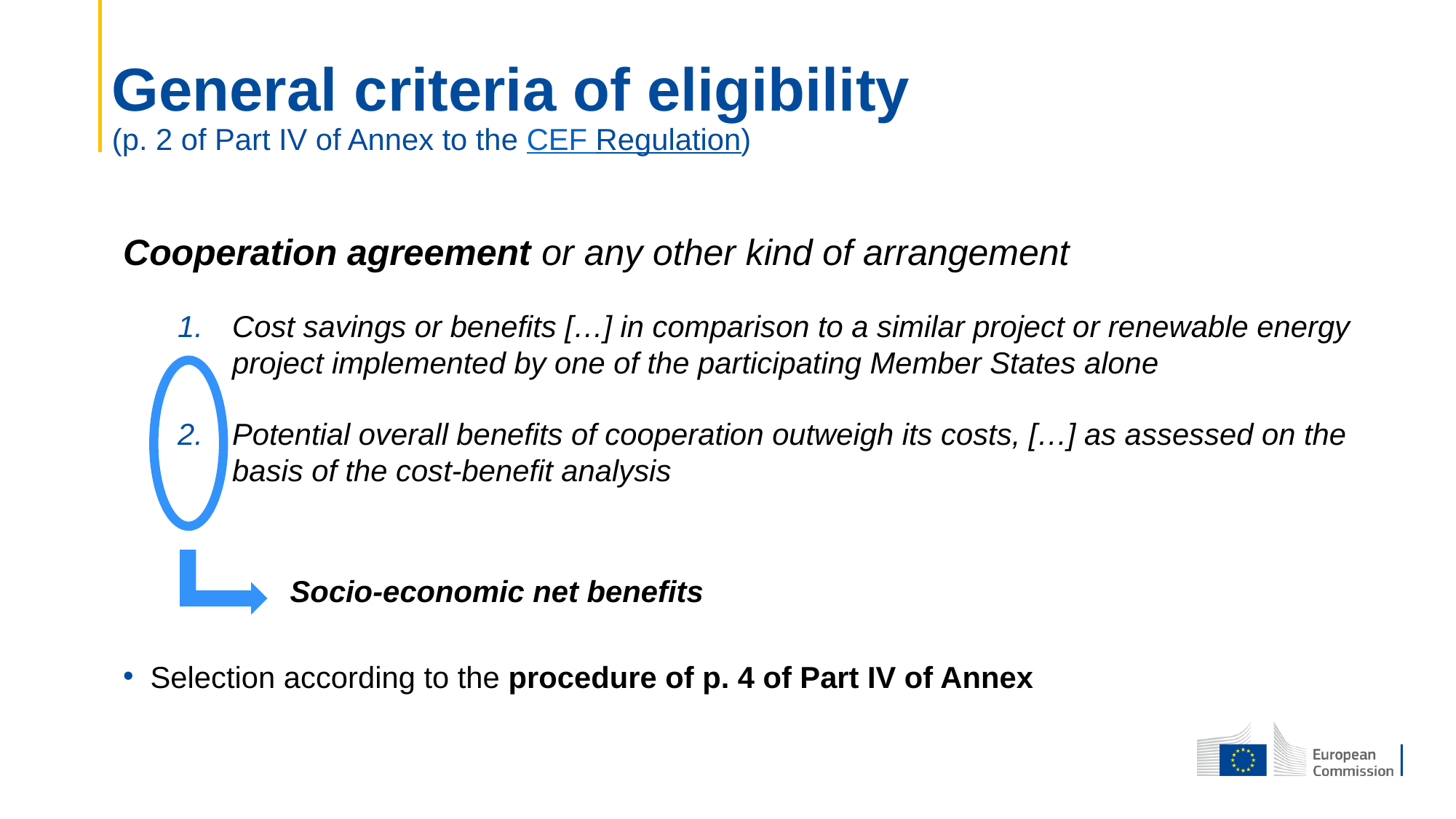

# General criteria of eligibility (p. 2 of Part IV of Annex to the CEF Regulation)
Cooperation agreement or any other kind of arrangement
Cost savings or benefits […] in comparison to a similar project or renewable energy project implemented by one of the participating Member States alone
Potential overall benefits of cooperation outweigh its costs, […] as assessed on the basis of the cost-benefit analysis

Selection according to the procedure of p. 4 of Part IV of Annex

Socio-economic net benefits